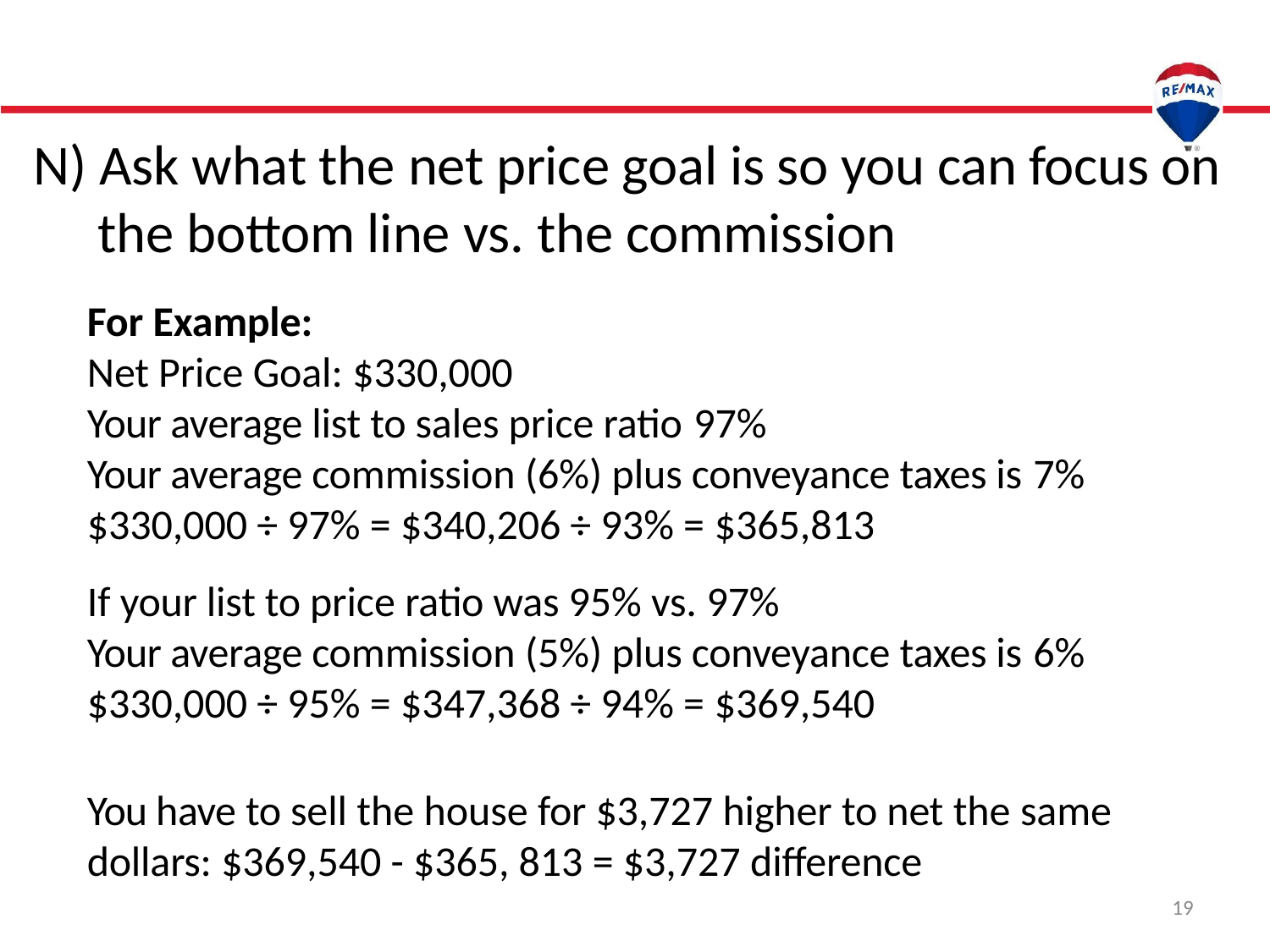

N) Ask what the net price goal is so you can focus on the bottom line vs. the commission
For Example:
Net Price Goal: $330,000
Your average list to sales price ratio 97%
Your average commission (6%) plus conveyance taxes is 7%
$330,000 ÷ 97% = $340,206 ÷ 93% = $365,813

If your list to price ratio was 95% vs. 97%
Your average commission (5%) plus conveyance taxes is 6%
$330,000 ÷ 95% = $347,368 ÷ 94% = $369,540
You have to sell the house for $3,727 higher to net the same dollars: $369,540 - $365, 813 = $3,727 difference
19